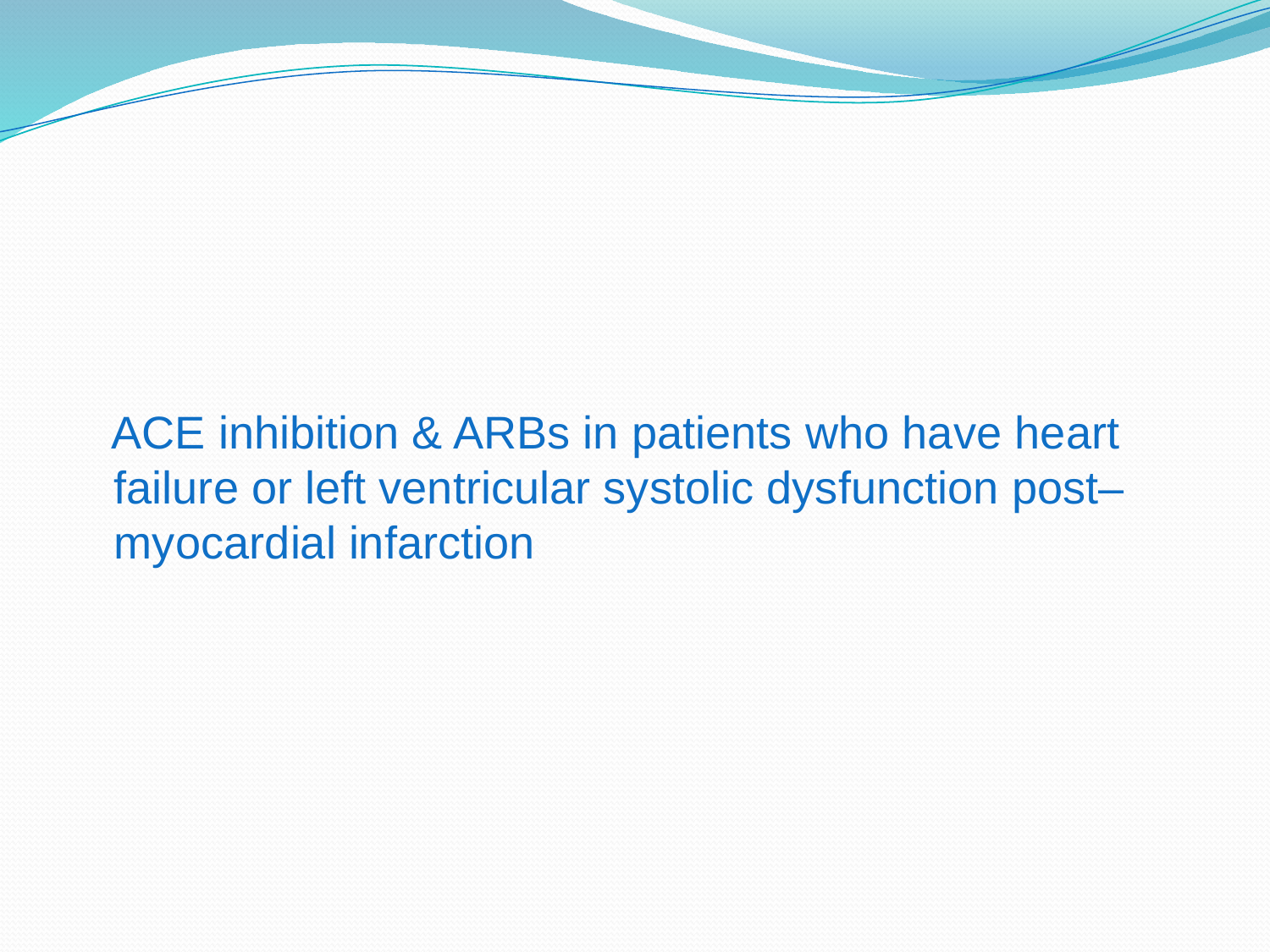

#

   ACE inhibition & ARBs in patients who have heart failure or left ventricular systolic dysfunction post–myocardial infarction